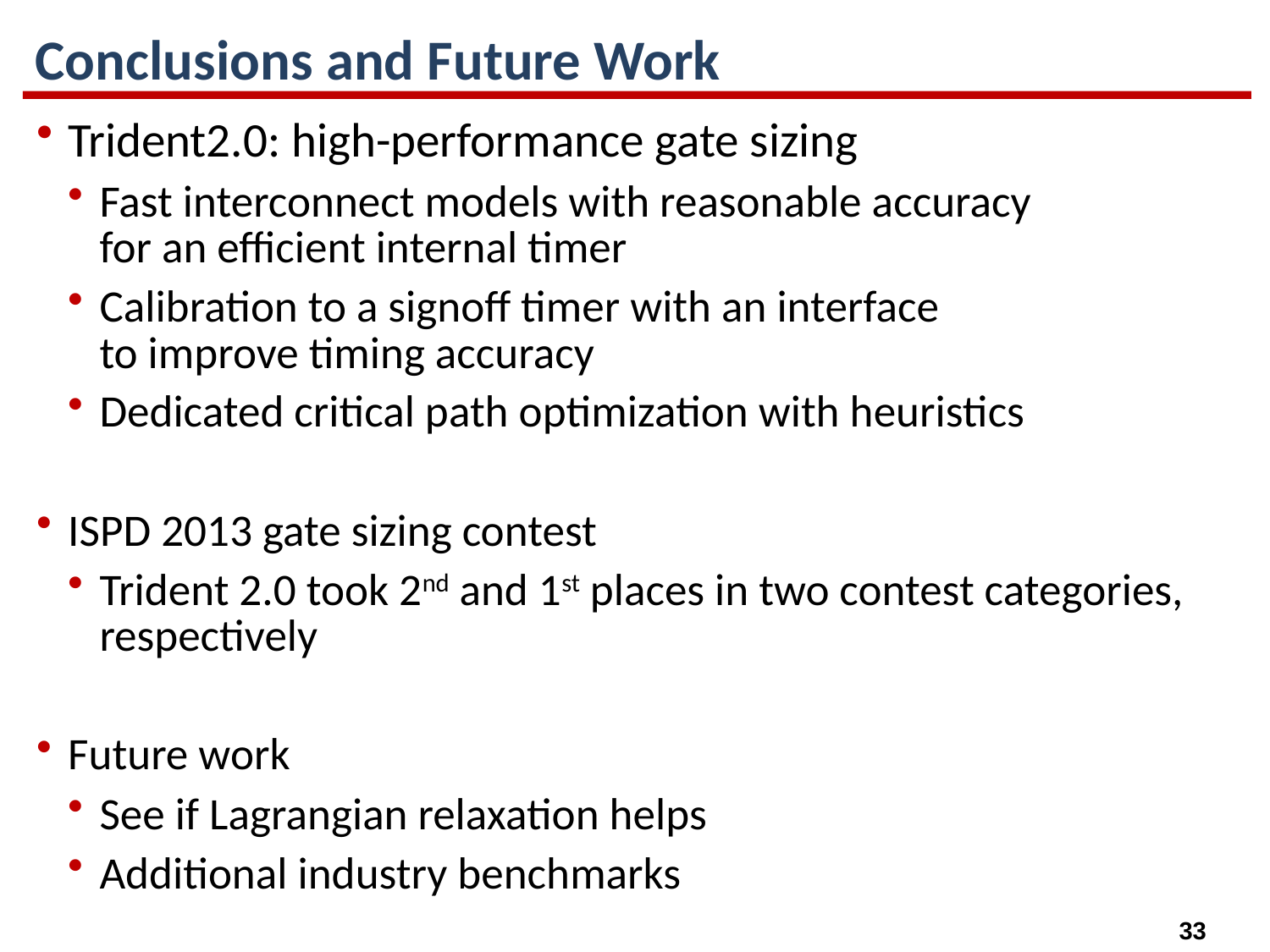

# Conclusions and Future Work
Trident2.0: high-performance gate sizing
Fast interconnect models with reasonable accuracy
for an efficient internal timer
Calibration to a signoff timer with an interface
to improve timing accuracy
Dedicated critical path optimization with heuristics

ISPD 2013 gate sizing contest
Trident 2.0 took 2nd and 1st places in two contest categories, respectively

Future work
See if Lagrangian relaxation helps
Additional industry benchmarks